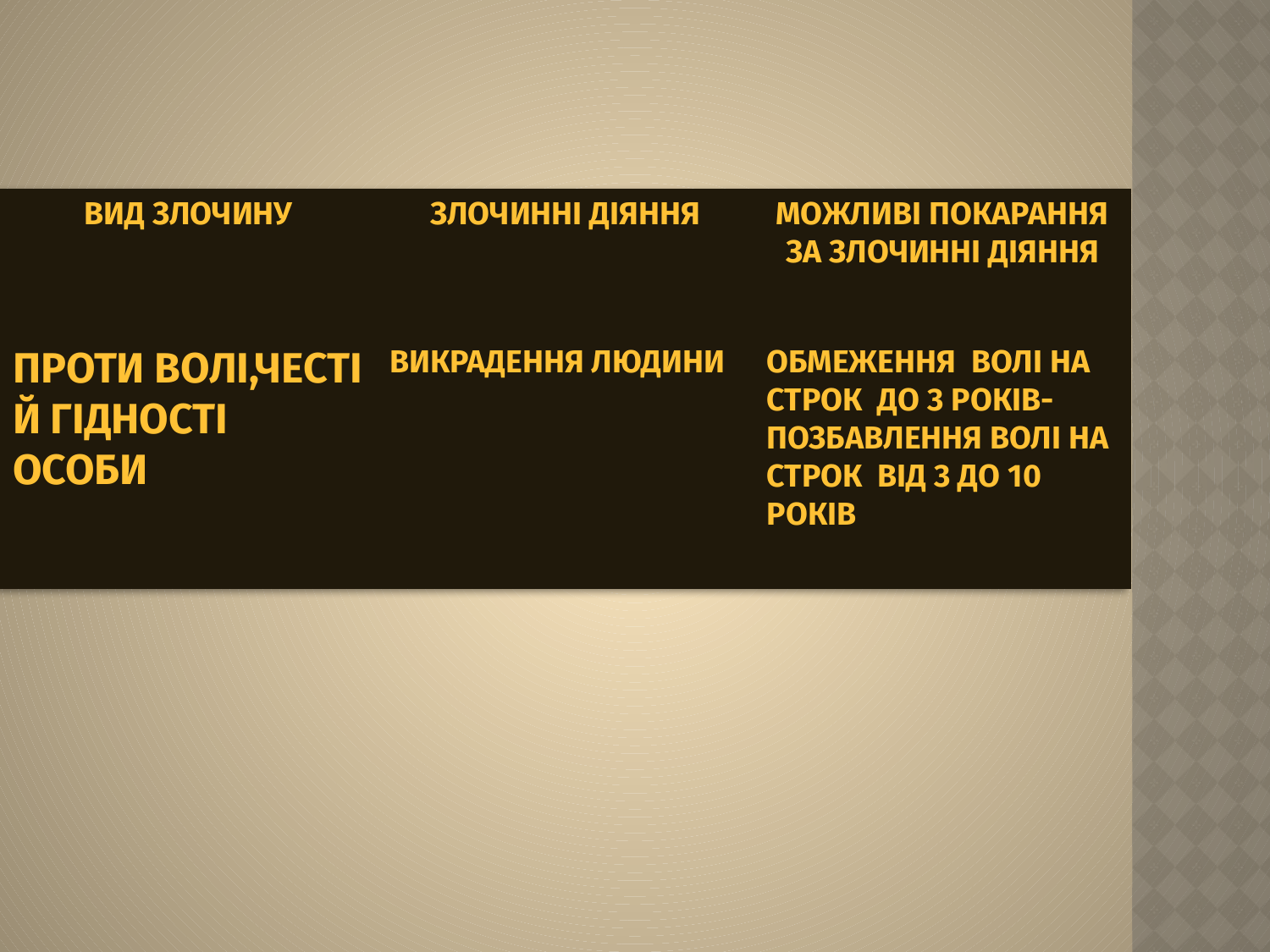

| Вид злочину | Злочинні діяння | Можливі покарання за злочинні діяння |
| --- | --- | --- |
| проти волі,честі й гідності особи | Викрадення людини | обмеження волі на строк до 3 років-позбавлення волі на строк від 3 до 10 років |